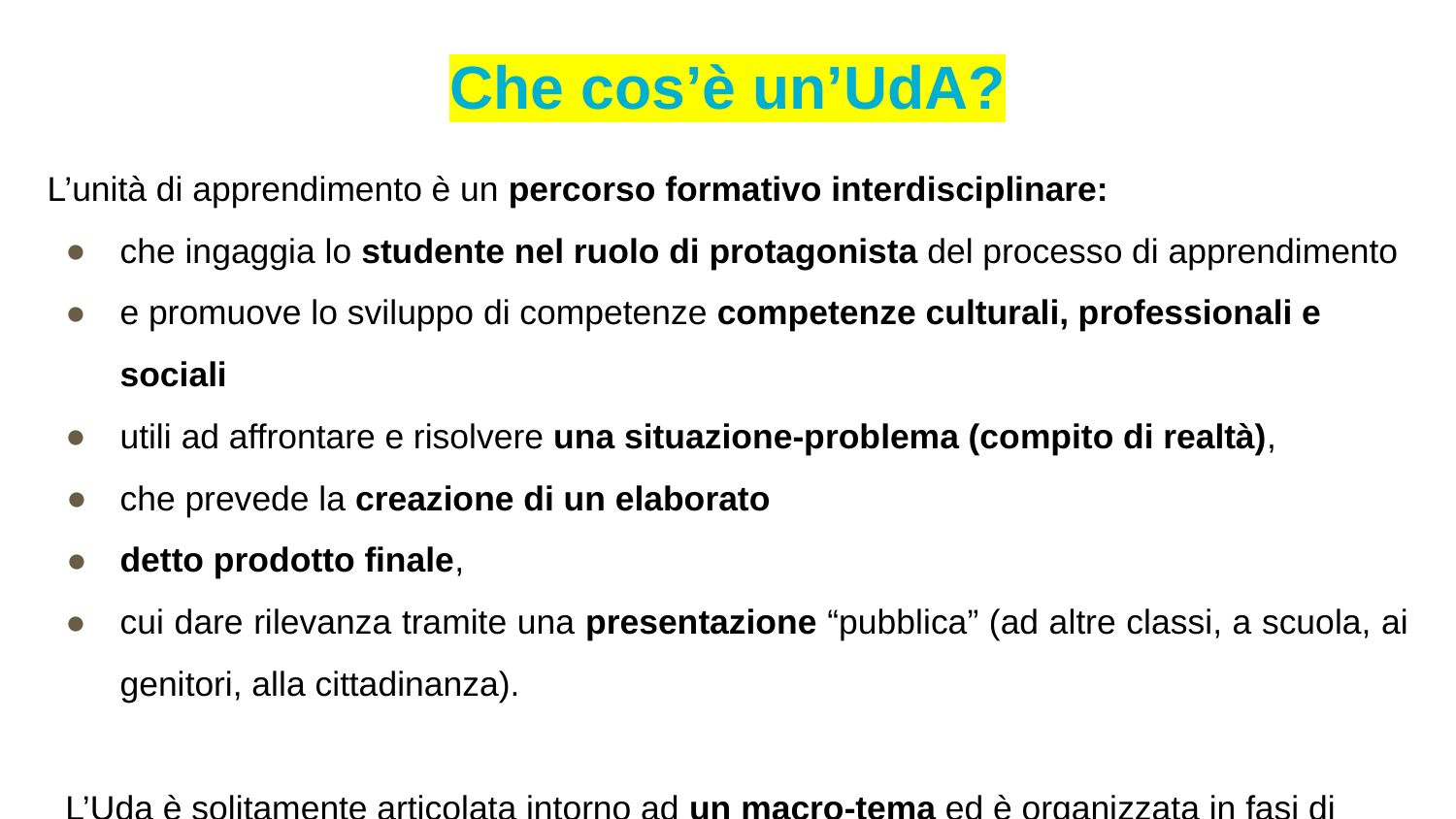

# Che cos’è un’UdA?
L’unità di apprendimento è un percorso formativo interdisciplinare:
che ingaggia lo studente nel ruolo di protagonista del processo di apprendimento
e promuove lo sviluppo di competenze competenze culturali, professionali e sociali
utili ad affrontare e risolvere una situazione-problema (compito di realtà),
che prevede la creazione di un elaborato
detto prodotto finale,
cui dare rilevanza tramite una presentazione “pubblica” (ad altre classi, a scuola, ai genitori, alla cittadinanza).

L’Uda è solitamente articolata intorno ad un macro-tema ed è organizzata in fasi di sviluppo temporale.